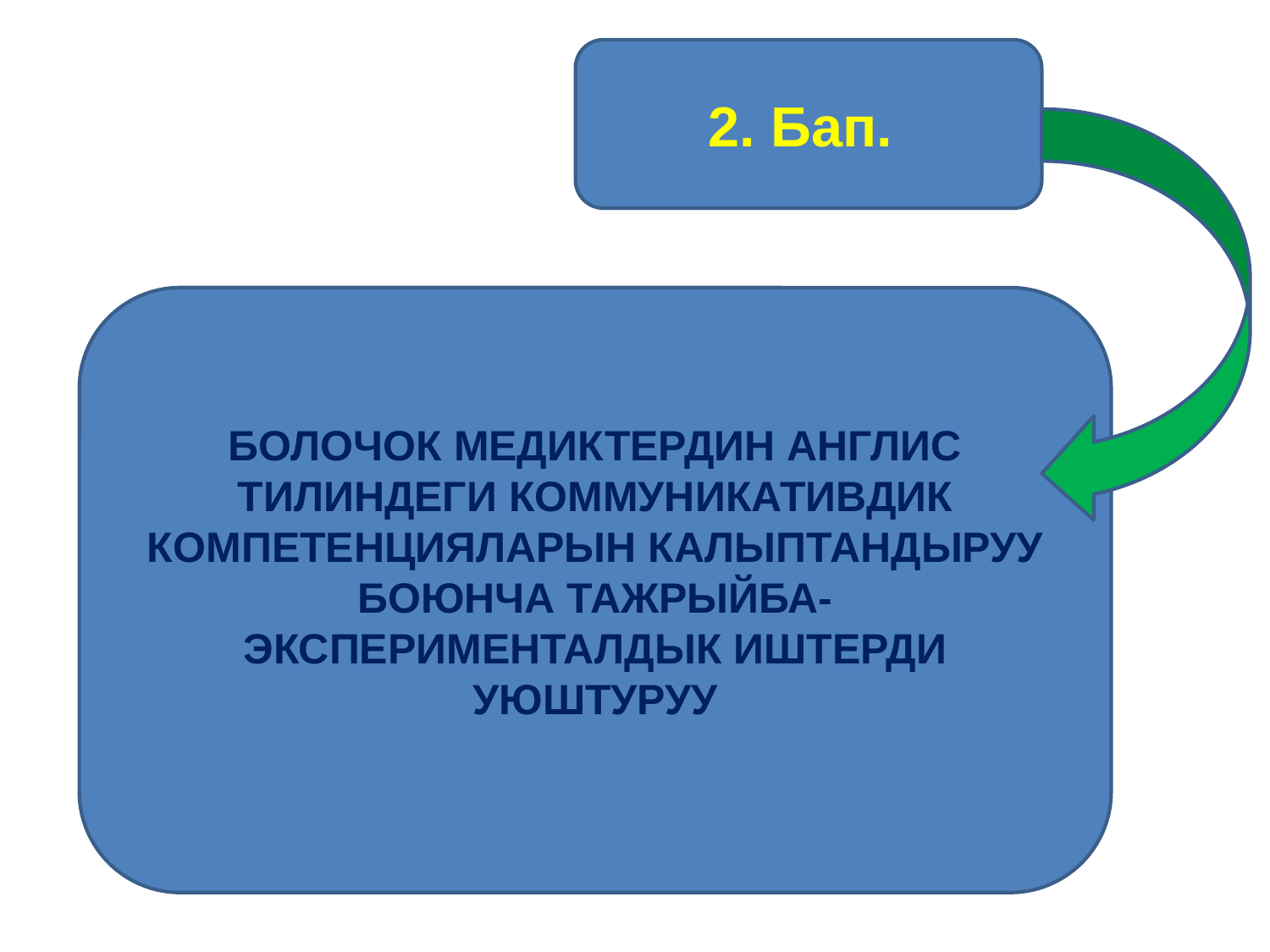

#
2. Бап.

БОЛОЧОК МЕДИКТЕРДИН АНГЛИС ТИЛИНДЕГИ КОММУНИКАТИВДИК КОМПЕТЕНЦИЯЛАРЫН КАЛЫПТАНДЫРУУ БОЮНЧА ТАЖРЫЙБА-ЭКСПЕРИМЕНТАЛДЫК ИШТЕРДИ УЮШТУРУУ